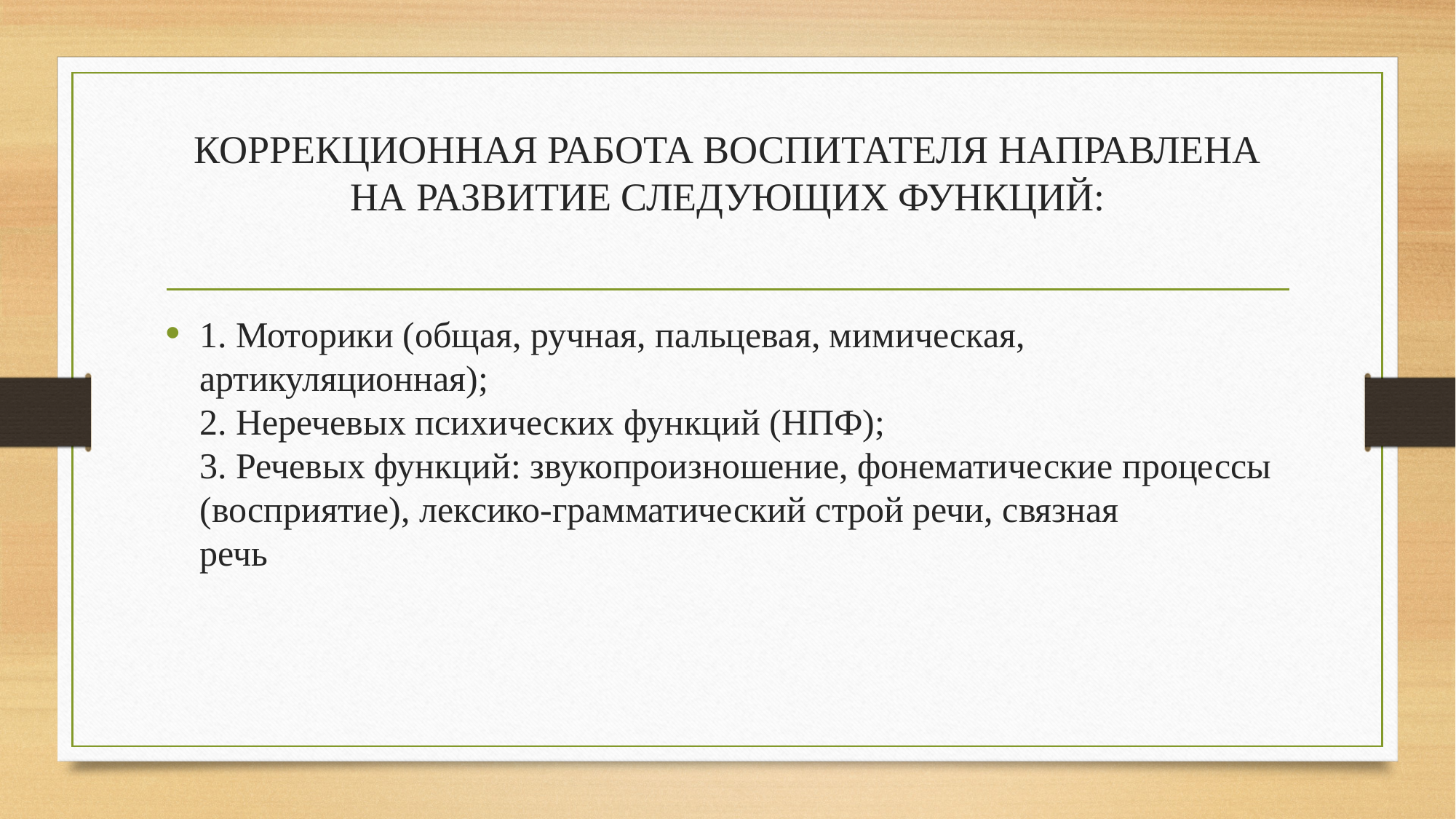

# КОРРЕКЦИОННАЯ РАБОТА ВОСПИТАТЕЛЯ НАПРАВЛЕНА НА РАЗВИТИЕ СЛЕДУЮЩИХ ФУНКЦИЙ:
1. Моторики (общая, ручная, пальцевая, мимическая,  артикуляционная);
2. Неречевых психических функций (НПФ);
3. Речевых функций: звукопроизношение, фонематические процессы (восприятие), лексико-грамматический строй речи, связная
речь